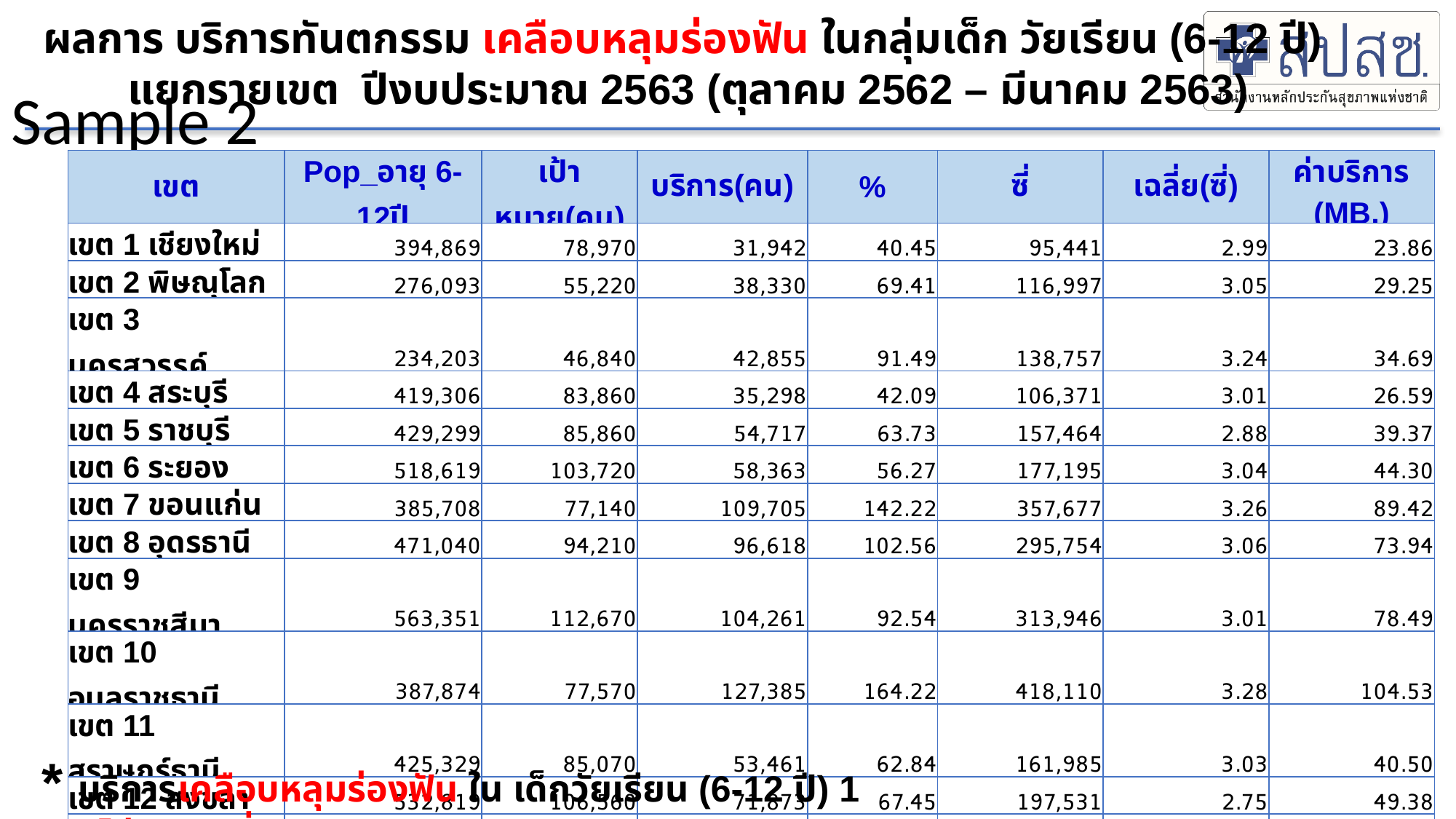

ผลการ บริการทันตกรรม เคลือบหลุมร่องฟัน ในกลุ่มเด็ก วัยเรียน (6-12 ปี)
แยกรายเขต  ปีงบประมาณ 2563 (ตุลาคม 2562 – มีนาคม 2563)
Sample 2
| เขต | Pop\_อายุ 6-12ปี | เป้าหมาย(คน) | บริการ(คน) | % | ซี่ | เฉลี่ย(ซี่) | ค่าบริการ (MB.) |
| --- | --- | --- | --- | --- | --- | --- | --- |
| เขต 1 เชียงใหม่ | 394,869 | 78,970 | 31,942 | 40.45 | 95,441 | 2.99 | 23.86 |
| เขต 2 พิษณุโลก | 276,093 | 55,220 | 38,330 | 69.41 | 116,997 | 3.05 | 29.25 |
| เขต 3 นครสวรรค์ | 234,203 | 46,840 | 42,855 | 91.49 | 138,757 | 3.24 | 34.69 |
| เขต 4 สระบุรี | 419,306 | 83,860 | 35,298 | 42.09 | 106,371 | 3.01 | 26.59 |
| เขต 5 ราชบุรี | 429,299 | 85,860 | 54,717 | 63.73 | 157,464 | 2.88 | 39.37 |
| เขต 6 ระยอง | 518,619 | 103,720 | 58,363 | 56.27 | 177,195 | 3.04 | 44.30 |
| เขต 7 ขอนแก่น | 385,708 | 77,140 | 109,705 | 142.22 | 357,677 | 3.26 | 89.42 |
| เขต 8 อุดรธานี | 471,040 | 94,210 | 96,618 | 102.56 | 295,754 | 3.06 | 73.94 |
| เขต 9 นครราชสีมา | 563,351 | 112,670 | 104,261 | 92.54 | 313,946 | 3.01 | 78.49 |
| เขต 10 อุบลราชธานี | 387,874 | 77,570 | 127,385 | 164.22 | 418,110 | 3.28 | 104.53 |
| เขต 11 สุราษฎร์ธานี | 425,329 | 85,070 | 53,461 | 62.84 | 161,985 | 3.03 | 40.50 |
| เขต 12 สงขลา | 532,819 | 106,560 | 71,873 | 67.45 | 197,531 | 2.75 | 49.38 |
| เขต 13 กรุงเทพมหานคร | 427,480 | 85,500 | 25,306 | 29.60 | 25,793 | 1.02 | 6.45 |
| รวมทั้งหมด | 5,465,990 | 1,093,190 | 850,114 | 77.76 | 2,563,021 | 3.01 | 640.76 |
* บริการเคลือบหลุมร่องฟัน ใน เด็กวัยเรียน (6-12 ปี) 1 คน ไม่เกิน ๔ ซี่